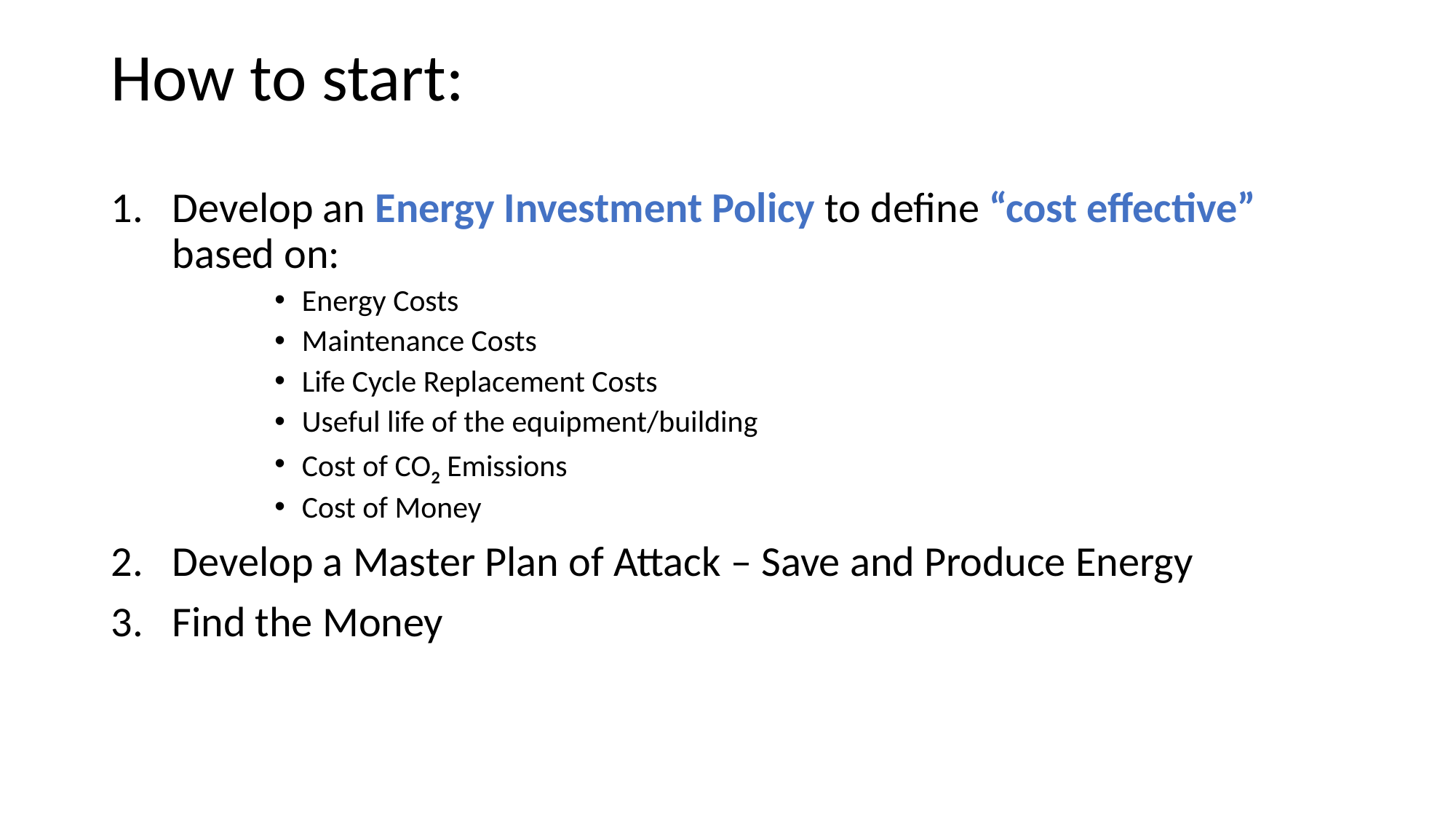

# How to start:
Develop an Energy Investment Policy to define “cost effective”
based on:
Energy Costs
Maintenance Costs
Life Cycle Replacement Costs
Useful life of the equipment/building
Cost of CO2 Emissions
Cost of Money
Develop a Master Plan of Attack – Save and Produce Energy
Find the Money